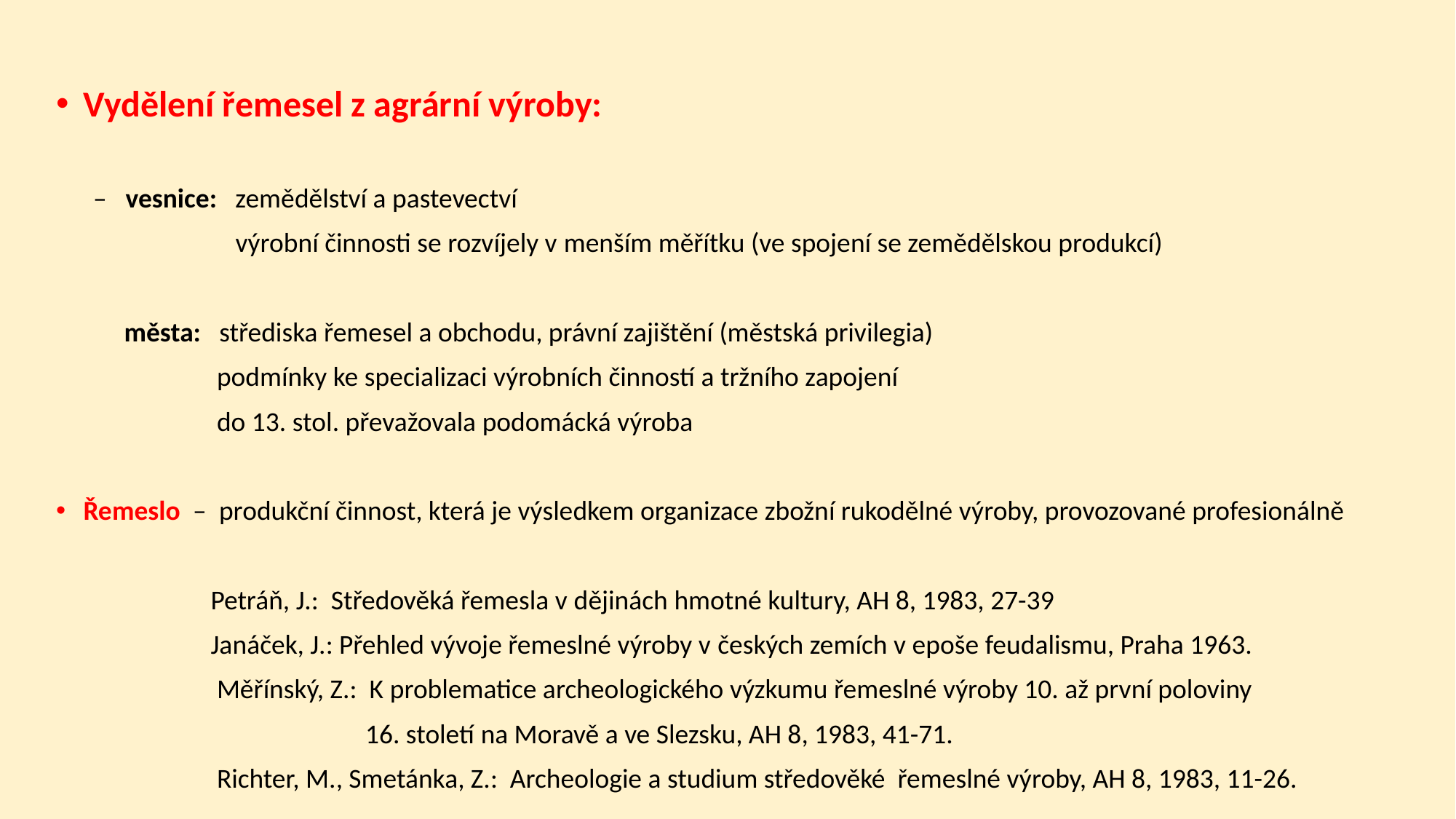

Vydělení řemesel z agrární výroby:

      –   vesnice:   zemědělství a pastevectví
                             výrobní činnosti se rozvíjely v menším měřítku (ve spojení se zemědělskou produkcí)

           města:   střediska řemesel a obchodu, právní zajištění (městská privilegia)
                          podmínky ke specializaci výrobních činností a tržního zapojení
                          do 13. stol. převažovala podomácká výroba

Řemeslo  –  produkční činnost, která je výsledkem organizace zbožní rukodělné výroby, provozované profesionálně

                         Petráň, J.:  Středověká řemesla v dějinách hmotné kultury, AH 8, 1983, 27-39
                         Janáček, J.: Přehled vývoje řemeslné výroby v českých zemích v epoše feudalismu, Praha 1963.
                          Měřínský, Z.:  K problematice archeologického výzkumu řemeslné výroby 10. až první poloviny
                                                  16. století na Moravě a ve Slezsku, AH 8, 1983, 41-71.
                          Richter, M., Smetánka, Z.:  Archeologie a studium středověké  řemeslné výroby, AH 8, 1983, 11-26.